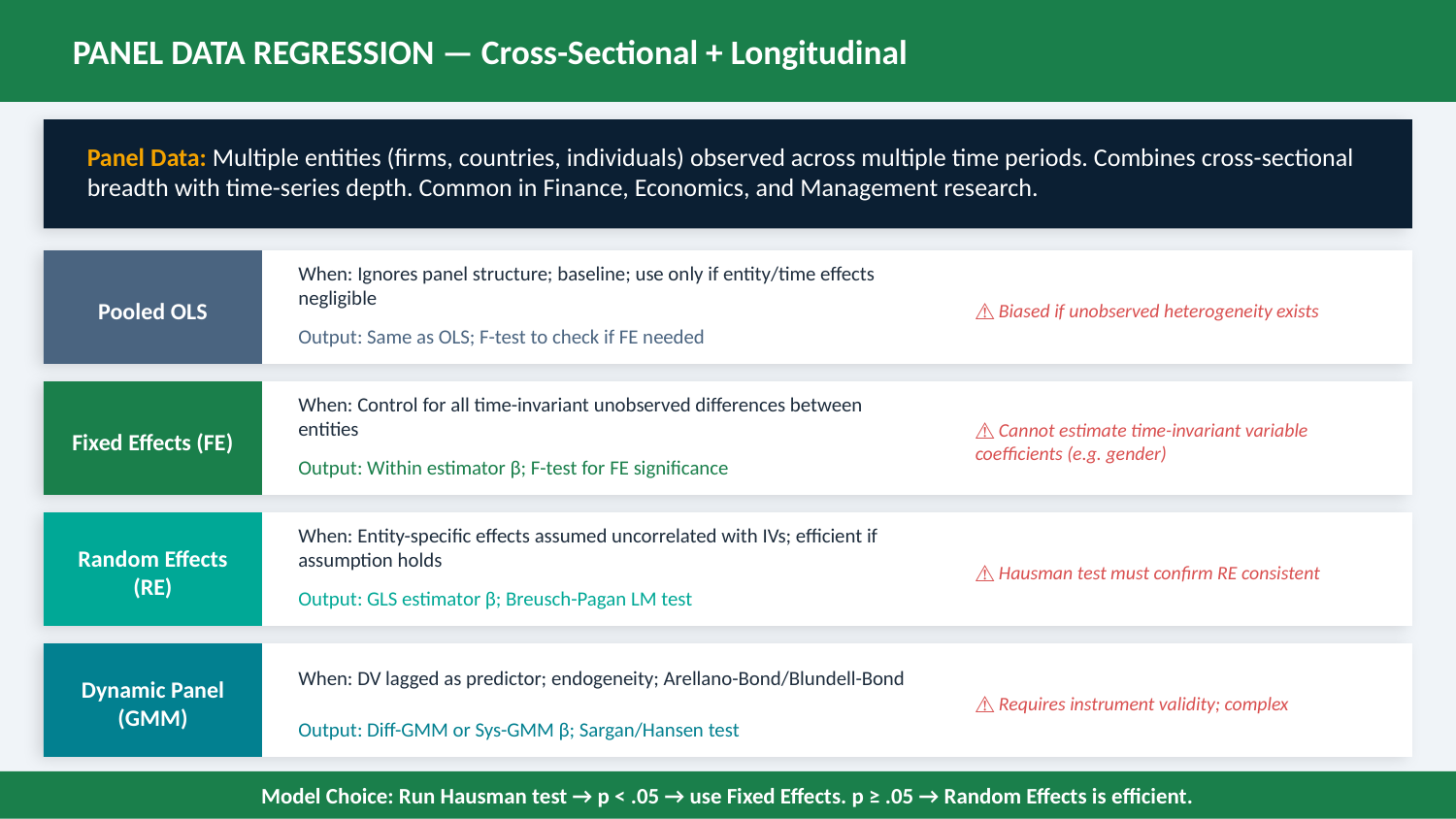

PANEL DATA REGRESSION — Cross-Sectional + Longitudinal

Panel Data: Multiple entities (firms, countries, individuals) observed across multiple time periods. Combines cross-sectional breadth with time-series depth. Common in Finance, Economics, and Management research.

When: Ignores panel structure; baseline; use only if entity/time effects negligible
⚠ Biased if unobserved heterogeneity exists
Pooled OLS
Output: Same as OLS; F-test to check if FE needed

When: Control for all time-invariant unobserved differences between entities
⚠ Cannot estimate time-invariant variable coefficients (e.g. gender)
Fixed Effects (FE)
Output: Within estimator β; F-test for FE significance

When: Entity-specific effects assumed uncorrelated with IVs; efficient if assumption holds
⚠ Hausman test must confirm RE consistent
Random Effects (RE)
Output: GLS estimator β; Breusch-Pagan LM test

When: DV lagged as predictor; endogeneity; Arellano-Bond/Blundell-Bond
⚠ Requires instrument validity; complex
Dynamic Panel (GMM)
Output: Diff-GMM or Sys-GMM β; Sargan/Hansen test

Model Choice: Run Hausman test → p < .05 → use Fixed Effects. p ≥ .05 → Random Effects is efficient.